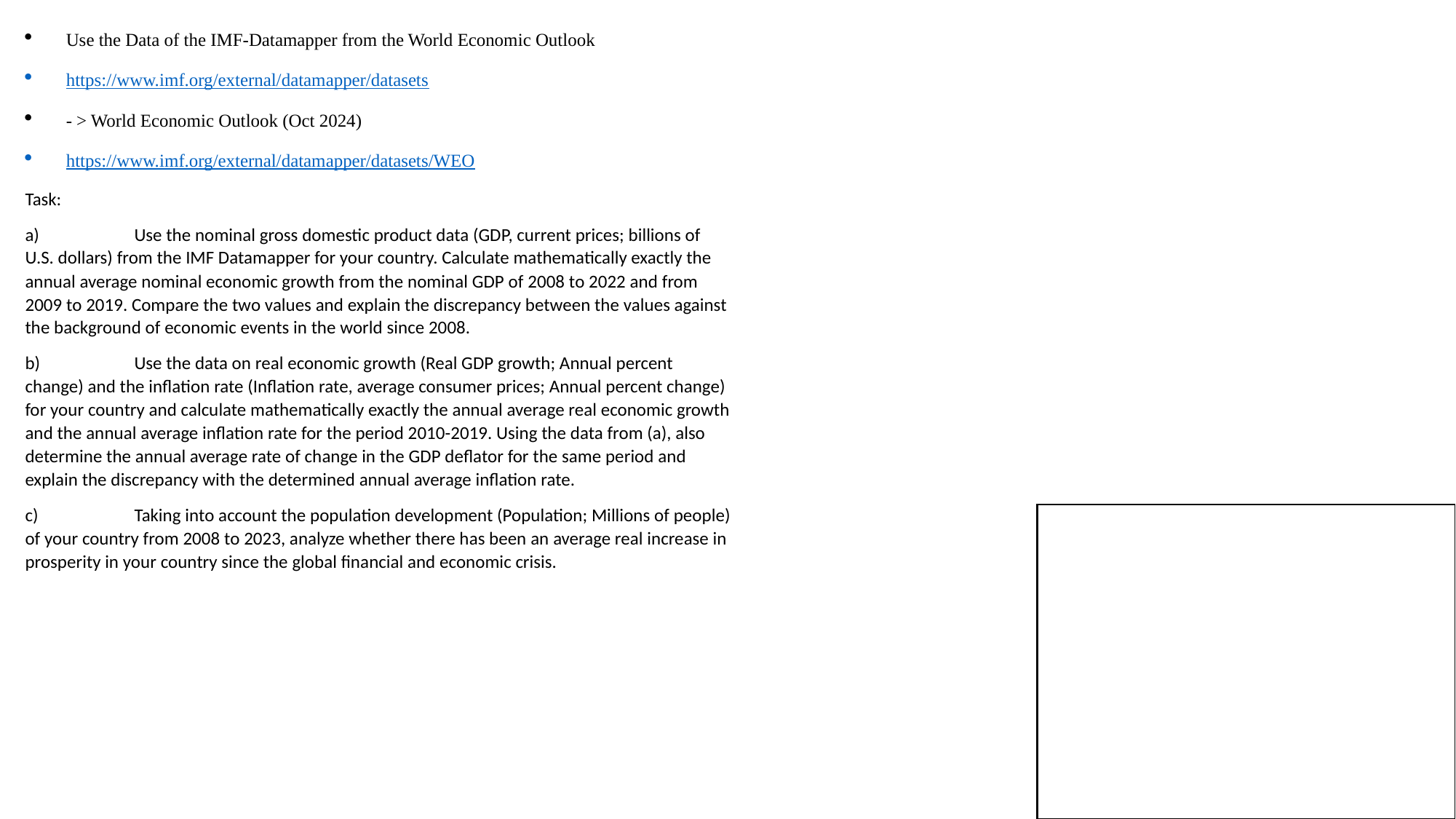

Use the Data of the IMF-Datamapper from the World Economic Outlook
https://www.imf.org/external/datamapper/datasets
- > World Economic Outlook (Oct 2024)
https://www.imf.org/external/datamapper/datasets/WEO
Task:
a)	Use the nominal gross domestic product data (GDP, current prices; billions of U.S. dollars) from the IMF Datamapper for your country. Calculate mathematically exactly the annual average nominal economic growth from the nominal GDP of 2008 to 2022 and from 2009 to 2019. Compare the two values and explain the discrepancy between the values against the background of economic events in the world since 2008.
b)	Use the data on real economic growth (Real GDP growth; Annual percent change) and the inflation rate (Inflation rate, average consumer prices; Annual percent change) for your country and calculate mathematically exactly the annual average real economic growth and the annual average inflation rate for the period 2010-2019. Using the data from (a), also determine the annual average rate of change in the GDP deflator for the same period and explain the discrepancy with the determined annual average inflation rate.
c)	Taking into account the population development (Population; Millions of people) of your country from 2008 to 2023, analyze whether there has been an average real increase in prosperity in your country since the global financial and economic crisis.